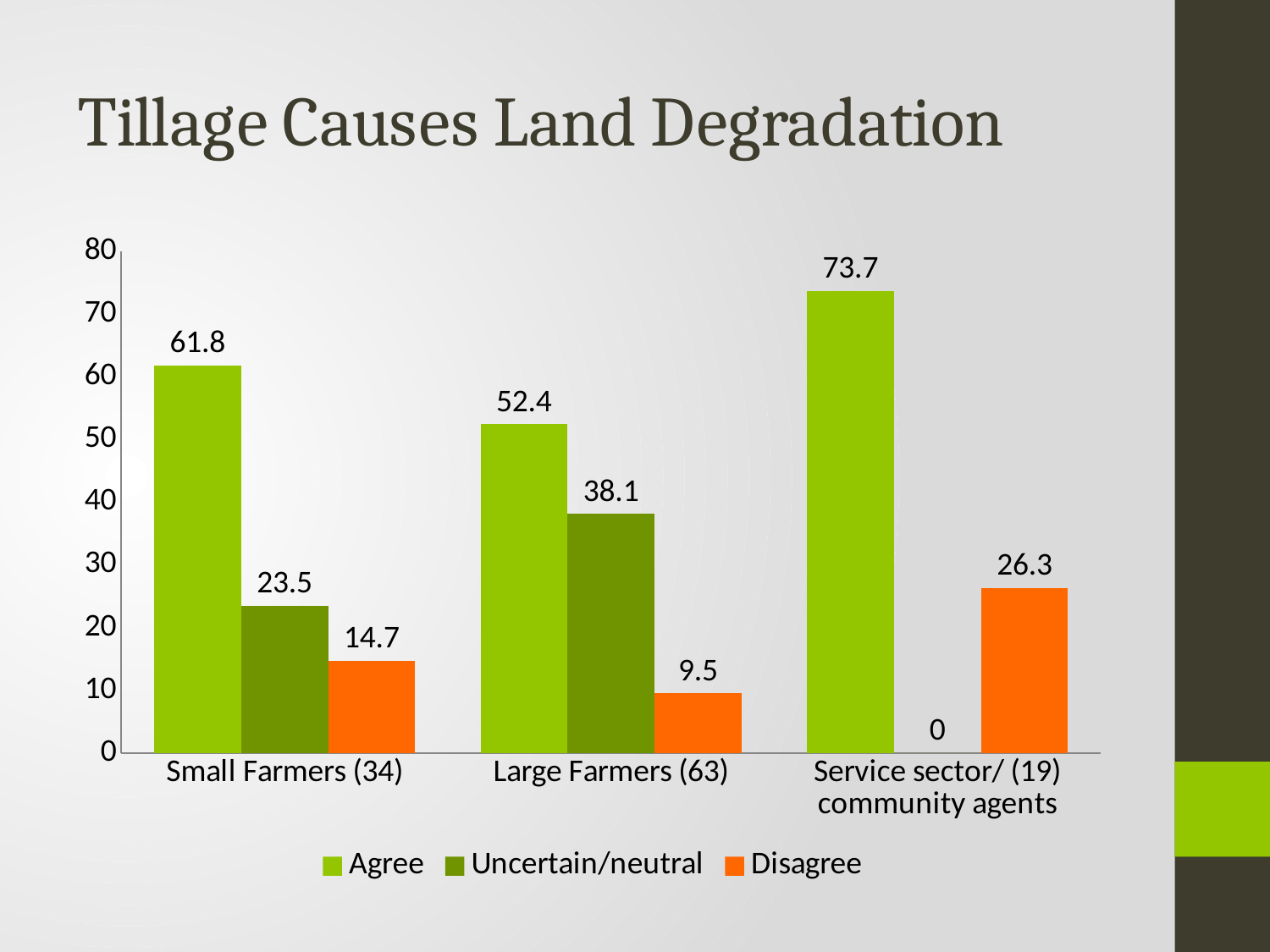

# Tillage Causes Land Degradation

### Chart

| Category | Agree | Uncertain/neutral | Disagree |
|---|---|---|---|
| Small Farmers (34) | 61.8 | 23.5 | 14.7 |
| Large Farmers (63) | 52.4 | 38.1 | 9.5 |
| Service sector/ (19) community agents | 73.7 | 0.0 | 26.3 |